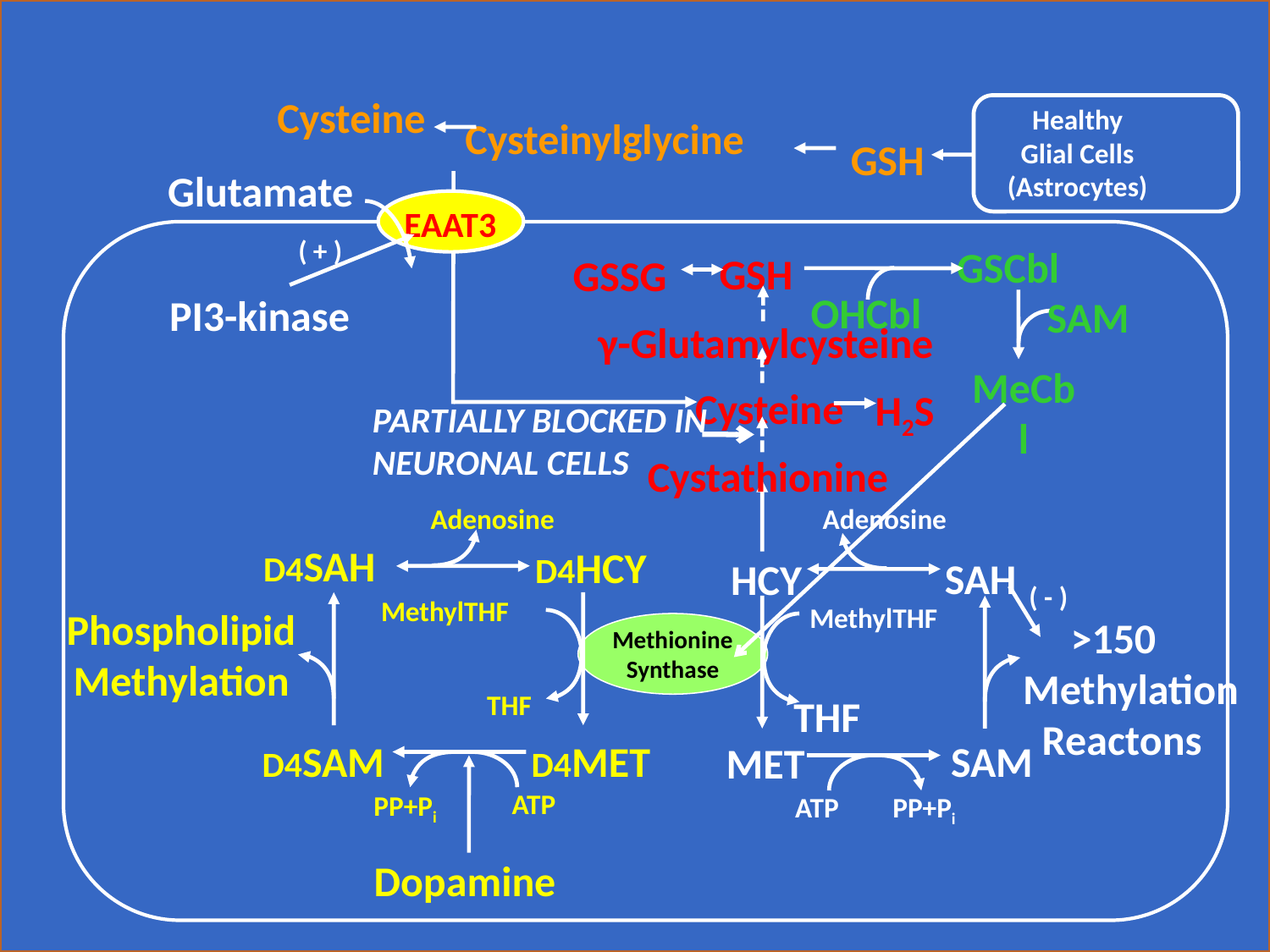

Cysteine

Healthy
Glial Cells
(Astrocytes)
Cysteinylglycine

GSH

Glutamate

EAAT3

( + )
GSCbl

GSH
GSSG

OHCbl
PI3-kinase
SAM

γ-Glutamylcysteine

MeCbl
Cysteine
H2S
PARTIALLY BLOCKED IN NEURONAL CELLS

Cystathionine

Adenosine
Adenosine

D4SAH
D4HCY
SAH
HCY
( - )

MethylTHF

MethylTHF

Phospholipid
Methylation
     >150
Methylation
  Reactons

Methionine
Synthase

THF
THF

D4SAM
D4MET
SAM
MET

ATP
PP+Pi
ATP
PP+Pi
Dopamine